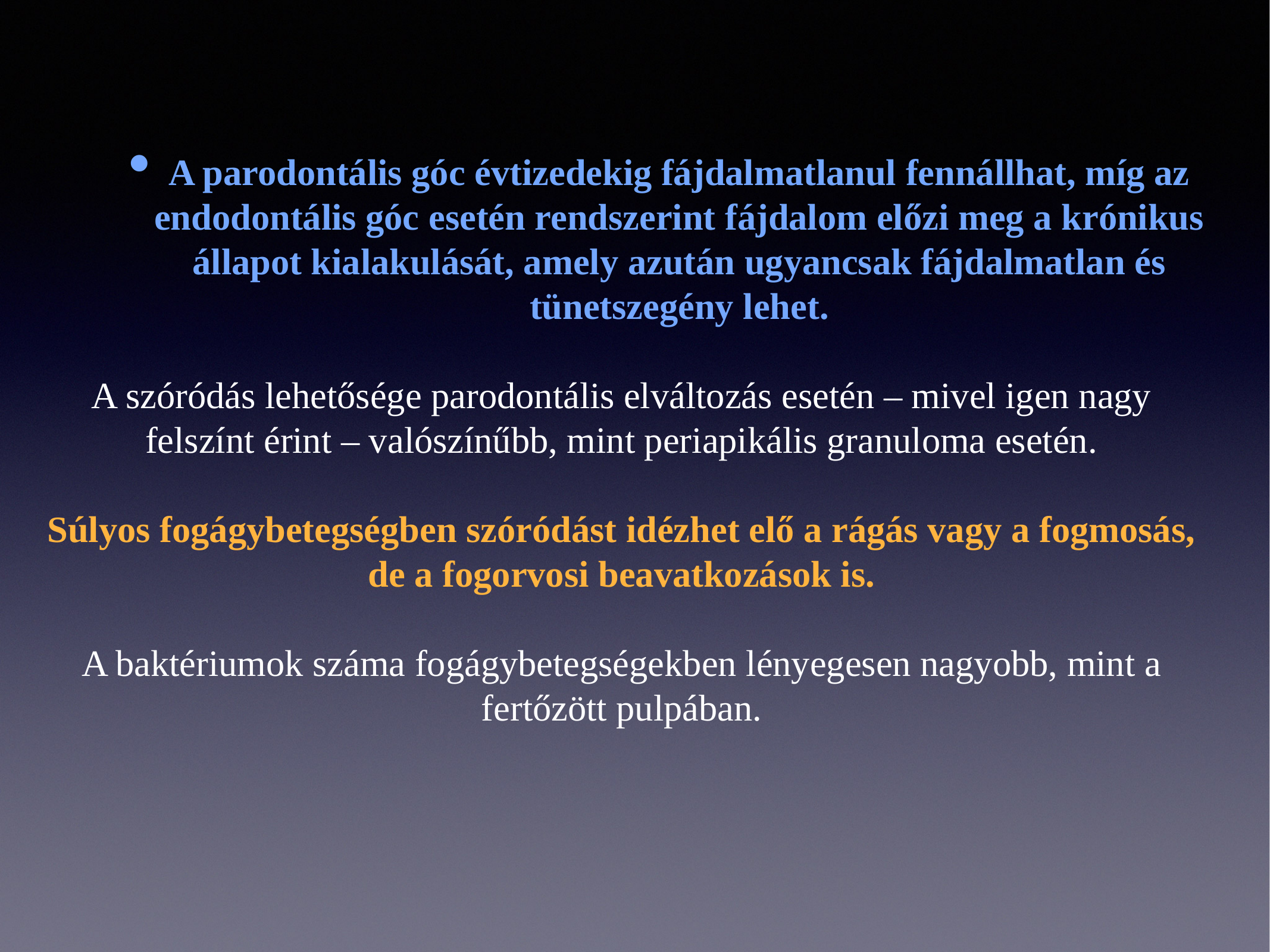

#
A parodontális góc évtizedekig fájdalmatlanul fennállhat, míg az endodontális góc esetén rendszerint fájdalom előzi meg a krónikus állapot kialakulását, amely azután ugyancsak fájdalmatlan és tünetszegény lehet.

A szóródás lehetősége parodontális elváltozás esetén – mivel igen nagy felszínt érint – valószínűbb, mint periapikális granuloma esetén.

Súlyos fogágybetegségben szóródást idézhet elő a rágás vagy a fogmosás, de a fogorvosi beavatkozások is.

A baktériumok száma fogágybetegségekben lényegesen nagyobb, mint a fertőzött pulpában.